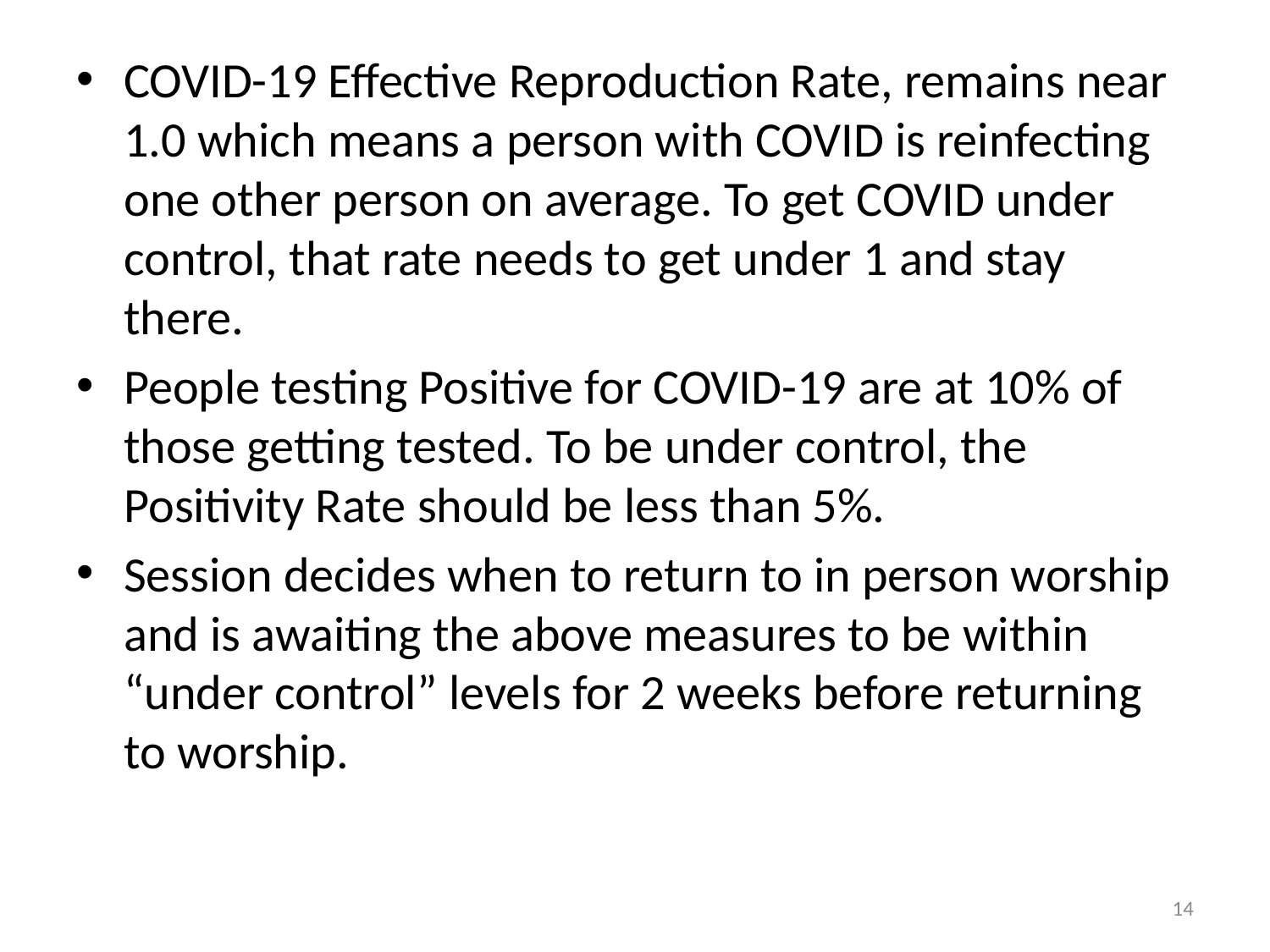

COVID-19 Effective Reproduction Rate, remains near 1.0 which means a person with COVID is reinfecting one other person on average. To get COVID under control, that rate needs to get under 1 and stay there.
People testing Positive for COVID-19 are at 10% of those getting tested. To be under control, the Positivity Rate should be less than 5%.
Session decides when to return to in person worship and is awaiting the above measures to be within “under control” levels for 2 weeks before returning to worship.

14